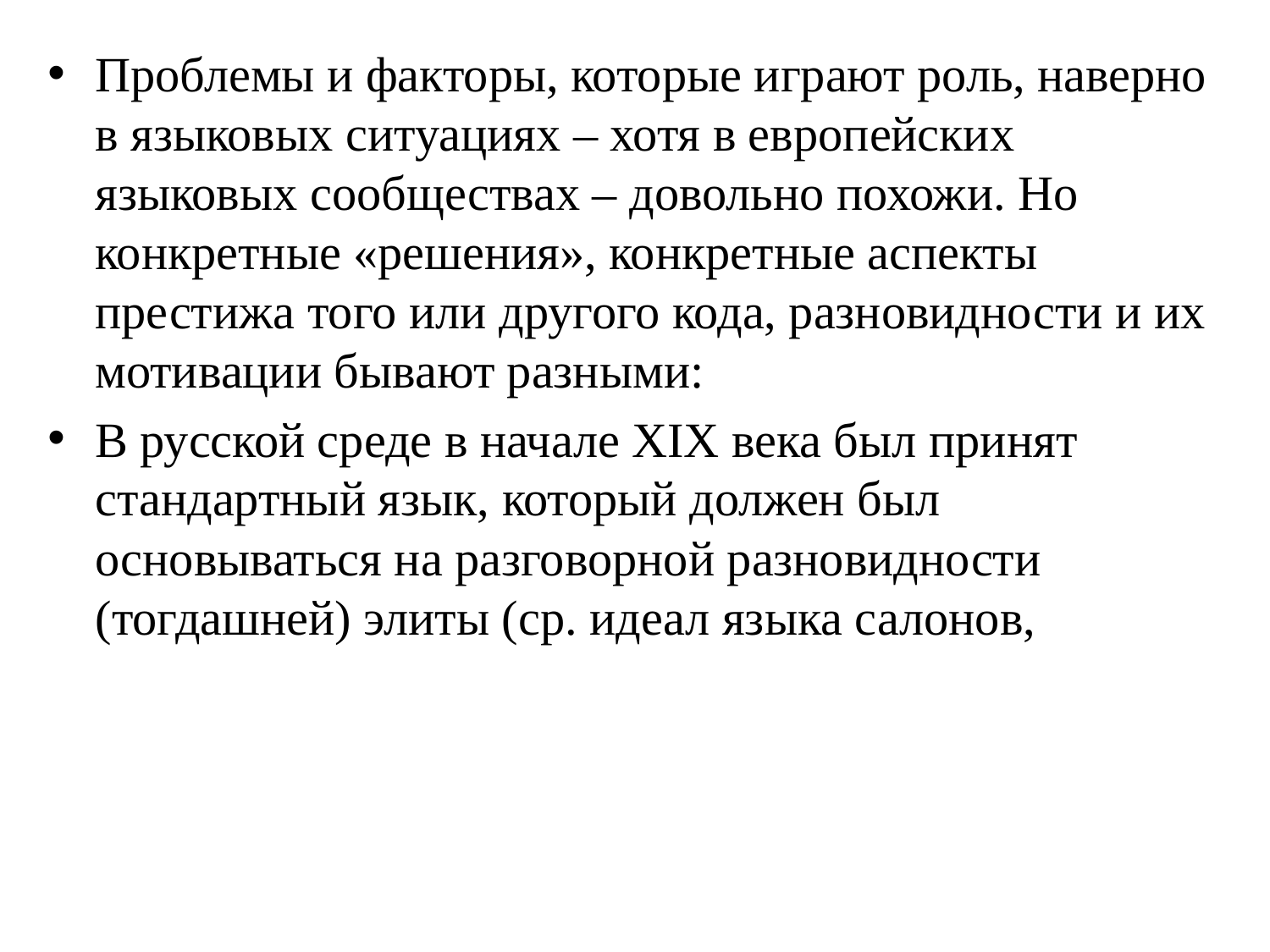

Проблемы и факторы, которые играют роль, наверно в языковых ситуациях – хотя в европейских языковых сообществах – довольно похожи. Но конкретные «решения», конкретные аспекты престижа того или другого кода, разновидности и их мотивации бывают разными:
В русской среде в начале XIX века был принят стандартный язык, который должен был основываться на разговорной разновидности (тогдашней) элиты (ср. идеал языка салонов,